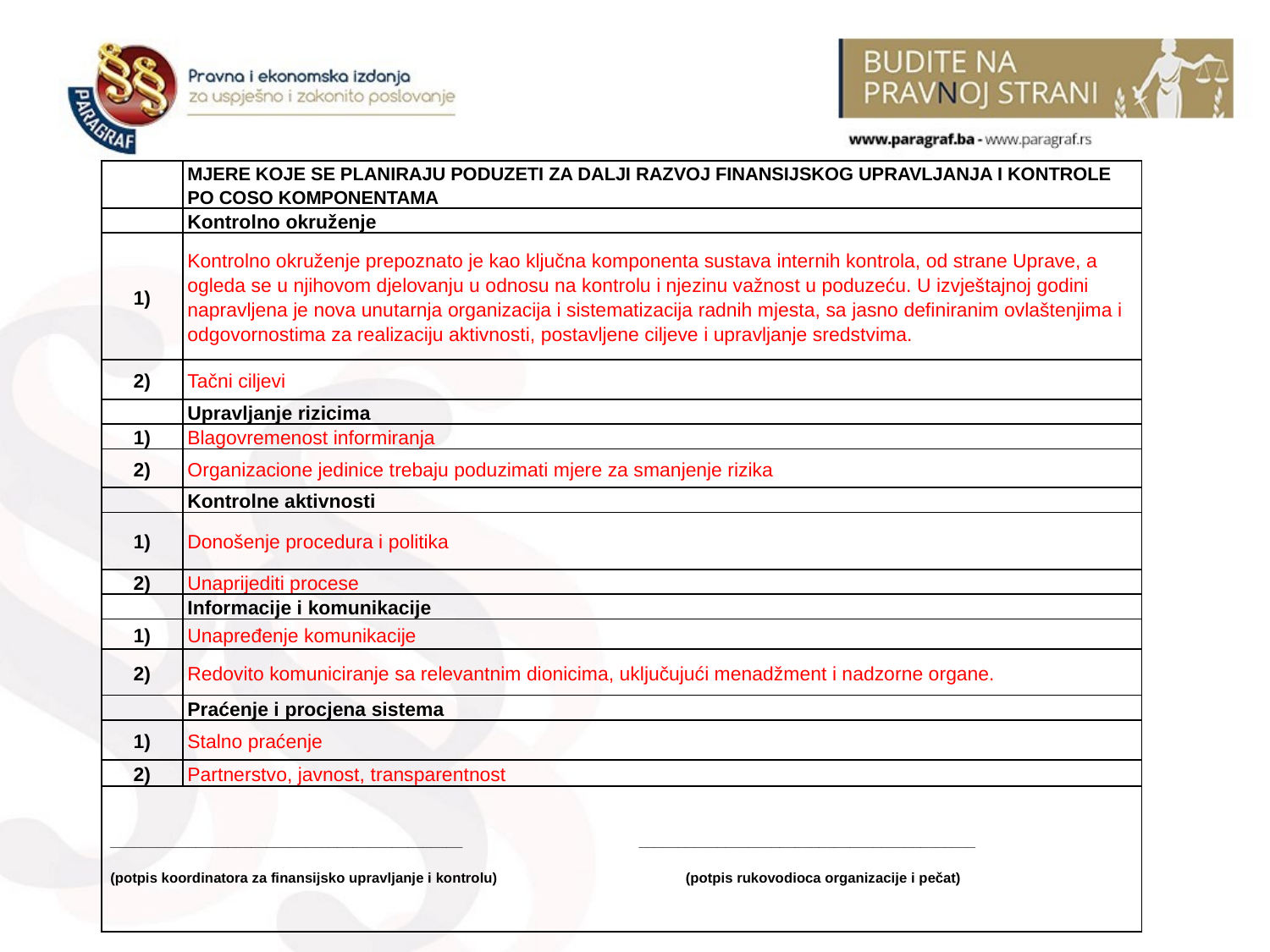

|  | MJERE KOJE SE PLANIRAJU PODUZETI ZA DALJI RAZVOJ FINANSIJSKOG UPRAVLJANJA I KONTROLE PO COSO KOMPONENTAMA |
| --- | --- |
|  | Kontrolno okruženje |
| 1) | Kontrolno okruženje prepoznato je kao ključna komponenta sustava internih kontrola, od strane Uprave, a ogleda se u njihovom djelovanju u odnosu na kontrolu i njezinu važnost u poduzeću. U izvještajnoj godini napravljena je nova unutarnja organizacija i sistematizacija radnih mjesta, sa jasno definiranim ovlaštenjima i odgovornostima za realizaciju aktivnosti, postavljene ciljeve i upravljanje sredstvima. |
| 2) | Tačni ciljevi |
|  | Upravljanje rizicima |
| 1) | Blagovremenost informiranja |
| 2) | Organizacione jedinice trebaju poduzimati mjere za smanjenje rizika |
|  | Kontrolne aktivnosti |
| 1) | Donošenje procedura i politika |
| 2) | Unaprijediti procese |
|  | Informacije i komunikacije |
| 1) | Unapređenje komunikacije |
| 2) | Redovito komuniciranje sa relevantnim dionicima, uključujući menadžment i nadzorne organe. |
|  | Praćenje i procjena sistema |
| 1) | Stalno praćenje |
| 2) | Partnerstvo, javnost, transparentnost |
| \_\_\_\_\_\_\_\_\_\_\_\_\_\_\_\_\_\_\_\_\_\_\_\_\_\_\_\_\_\_\_\_\_\_\_\_\_\_\_\_\_\_\_\_\_ \_\_\_\_\_\_\_\_\_\_\_\_\_\_\_\_\_\_\_\_\_\_\_\_\_\_\_\_\_\_\_\_\_\_\_\_\_\_\_\_\_\_\_  (potpis koordinatora za finansijsko upravljanje i kontrolu) (potpis rukovodioca organizacije i pečat) |  |